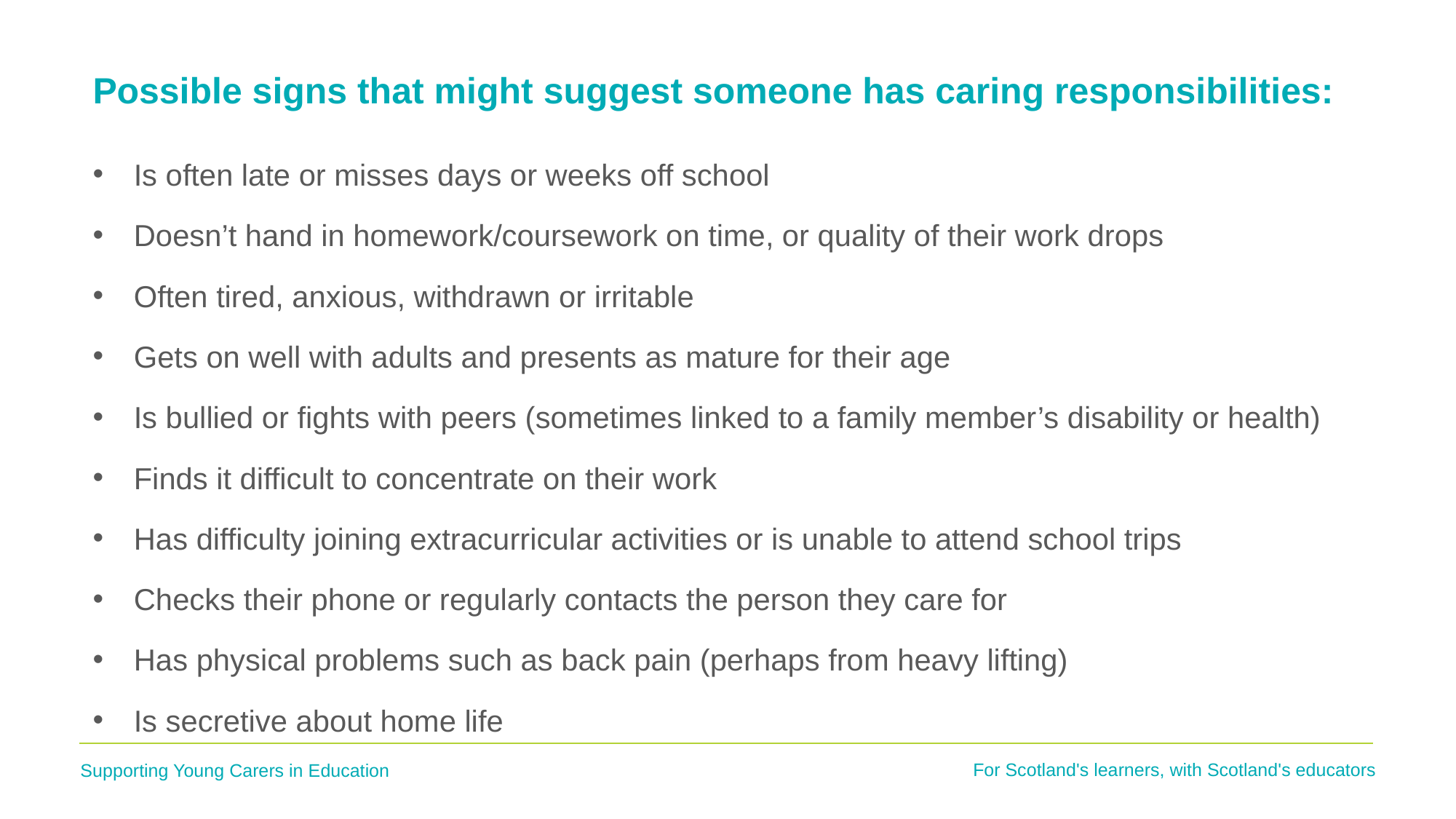

# Possible signs that might suggest someone has caring responsibilities:
Is often late or misses days or weeks off school
Doesn’t hand in homework/coursework on time, or quality of their work drops
Often tired, anxious, withdrawn or irritable
Gets on well with adults and presents as mature for their age
Is bullied or fights with peers (sometimes linked to a family member’s disability or health)
Finds it difficult to concentrate on their work
Has difficulty joining extracurricular activities or is unable to attend school trips
Checks their phone or regularly contacts the person they care for
Has physical problems such as back pain (perhaps from heavy lifting)
Is secretive about home life